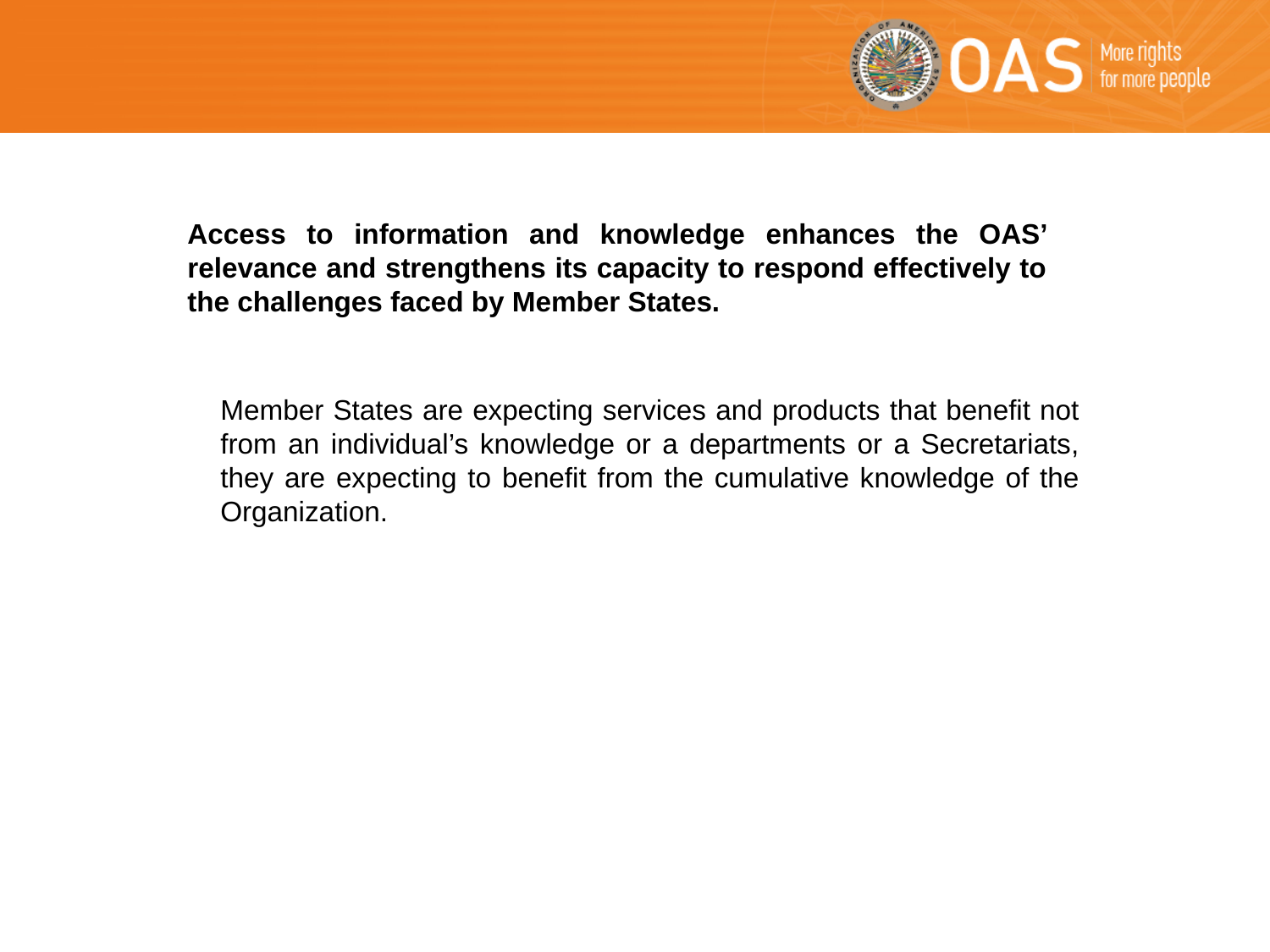

Access to information and knowledge enhances the OAS’ relevance and strengthens its capacity to respond effectively to the challenges faced by Member States.
Member States are expecting services and products that benefit not from an individual’s knowledge or a departments or a Secretariats, they are expecting to benefit from the cumulative knowledge of the Organization.